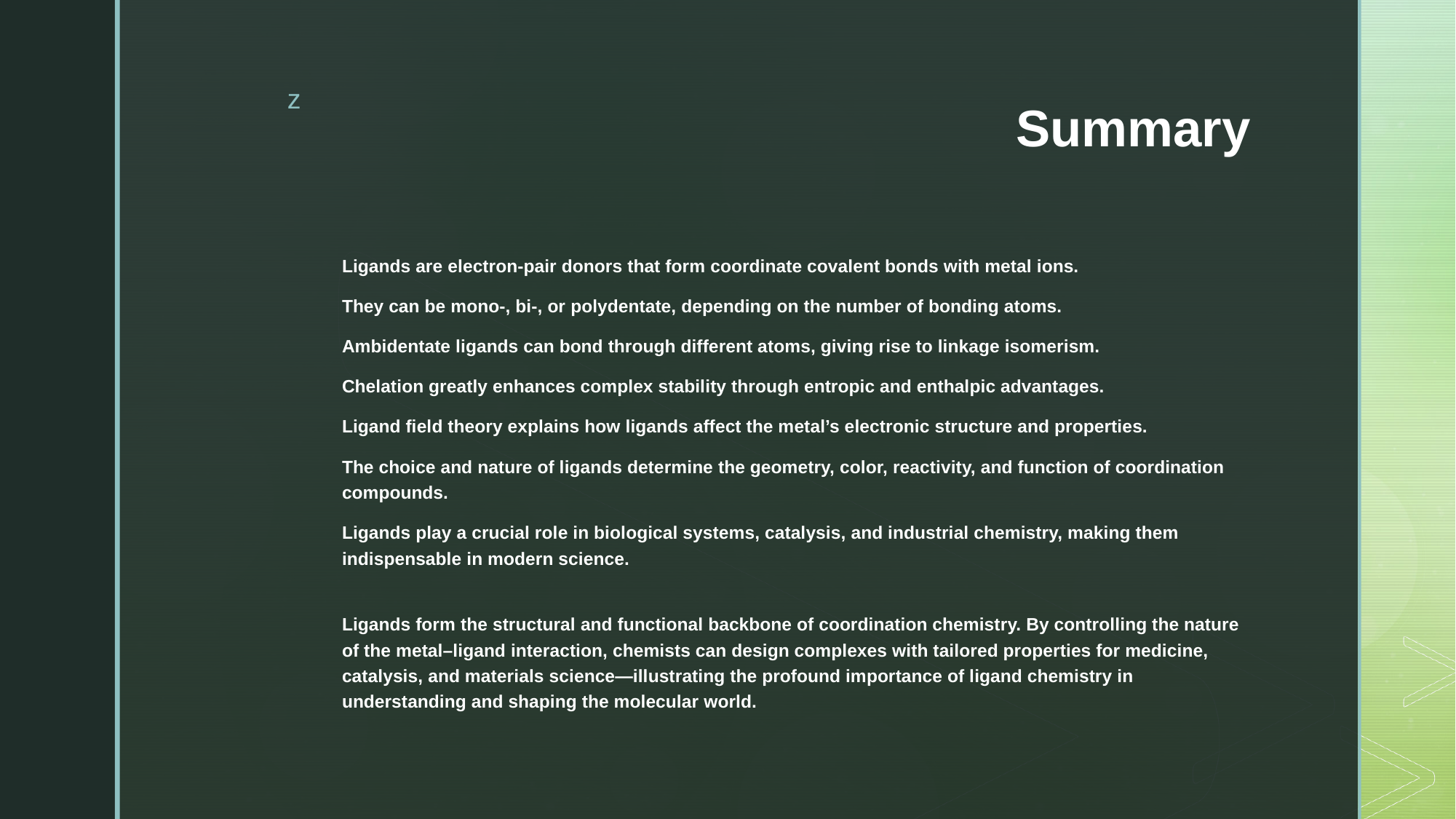

# Summary
Ligands are electron-pair donors that form coordinate covalent bonds with metal ions.
They can be mono-, bi-, or polydentate, depending on the number of bonding atoms.
Ambidentate ligands can bond through different atoms, giving rise to linkage isomerism.
Chelation greatly enhances complex stability through entropic and enthalpic advantages.
Ligand field theory explains how ligands affect the metal’s electronic structure and properties.
The choice and nature of ligands determine the geometry, color, reactivity, and function of coordination compounds.
Ligands play a crucial role in biological systems, catalysis, and industrial chemistry, making them indispensable in modern science.
Ligands form the structural and functional backbone of coordination chemistry. By controlling the nature of the metal–ligand interaction, chemists can design complexes with tailored properties for medicine, catalysis, and materials science—illustrating the profound importance of ligand chemistry in understanding and shaping the molecular world.